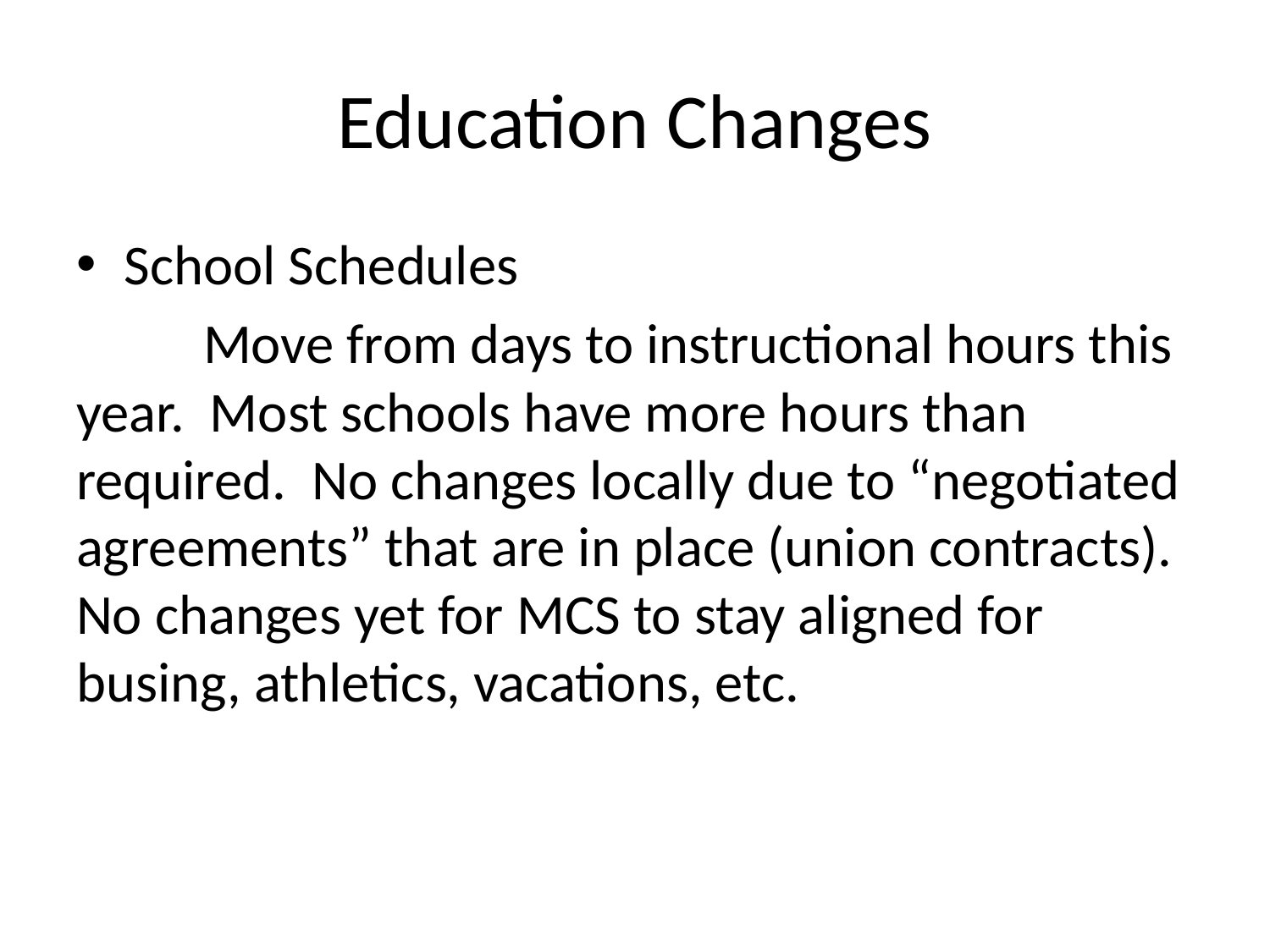

# Education Changes
School Schedules
	Move from days to instructional hours this year.  Most schools have more hours than required.  No changes locally due to “negotiated agreements” that are in place (union contracts).  No changes yet for MCS to stay aligned for busing, athletics, vacations, etc.